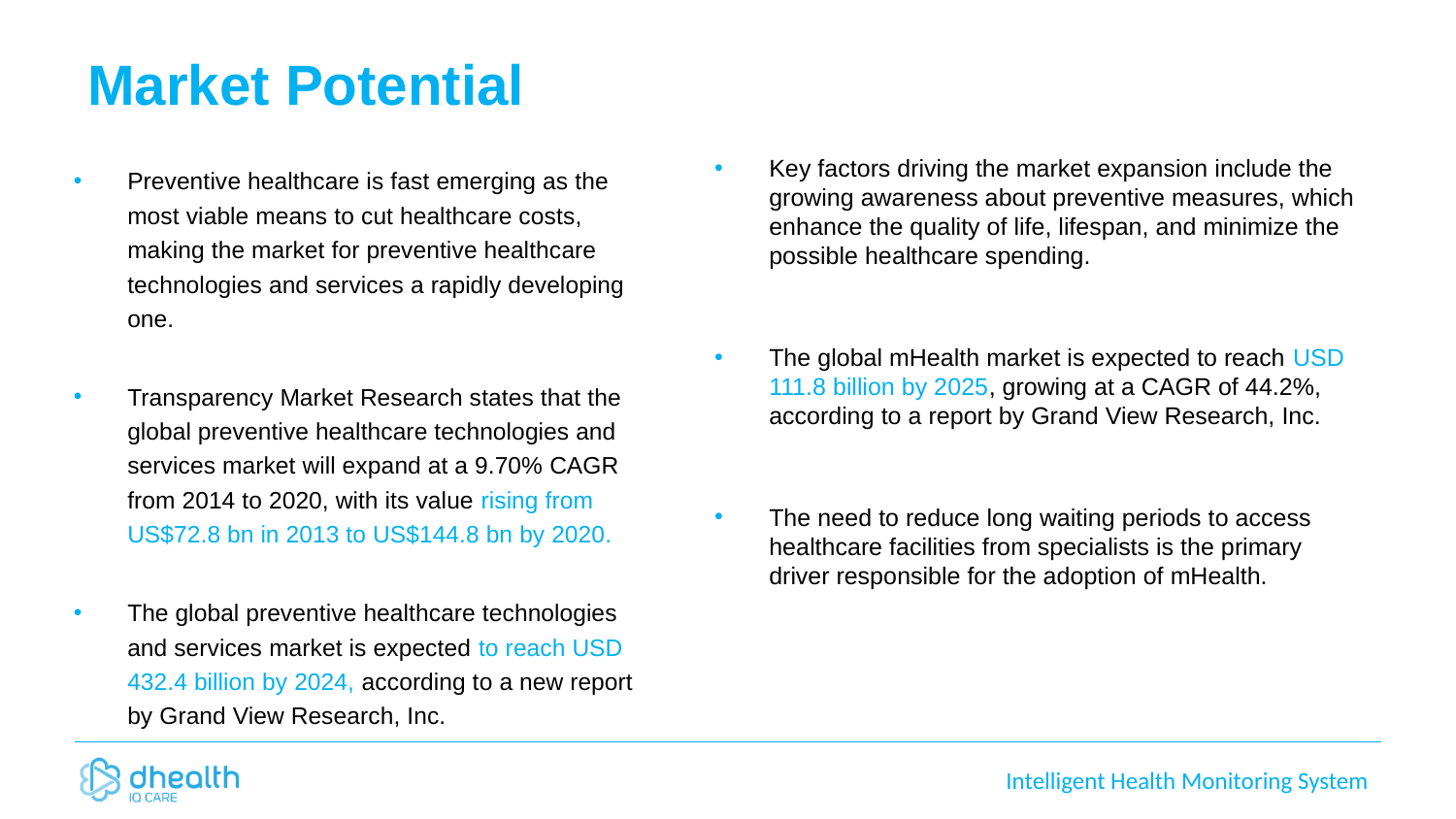

# Market Potential
Key factors driving the market expansion include the growing awareness about preventive measures, which enhance the quality of life, lifespan, and minimize the possible healthcare spending.

The global mHealth market is expected to reach USD 111.8 billion by 2025, growing at a CAGR of 44.2%, according to a report by Grand View Research, Inc.

The need to reduce long waiting periods to access healthcare facilities from specialists is the primary driver responsible for the adoption of mHealth.

Preventive healthcare is fast emerging as the most viable means to cut healthcare costs, making the market for preventive healthcare technologies and services a rapidly developing one.

Transparency Market Research states that the global preventive healthcare technologies and services market will expand at a 9.70% CAGR from 2014 to 2020, with its value rising from US$72.8 bn in 2013 to US$144.8 bn by 2020.

The global preventive healthcare technologies and services market is expected to reach USD 432.4 billion by 2024, according to a new report by Grand View Research, Inc.